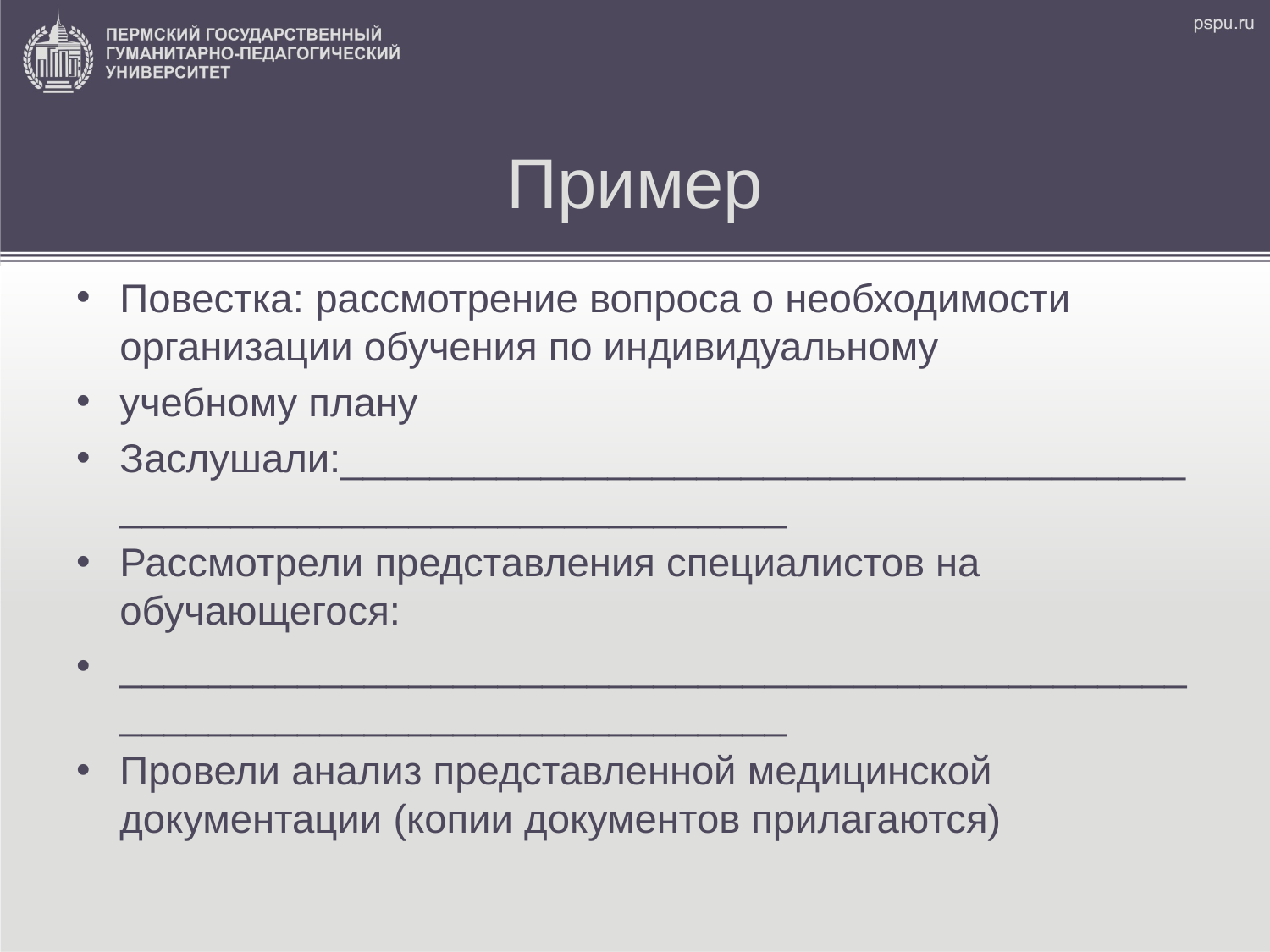

# Пример
Повестка: рассмотрение вопроса о необходимости организации обучения по индивидуальному
учебному плану
Заслушали:____________________________________________________________________
Рассмотрели представления специалистов на обучающегося:
______________________________________________________________________________
Провели анализ представленной медицинской документации (копии документов прилагаются)